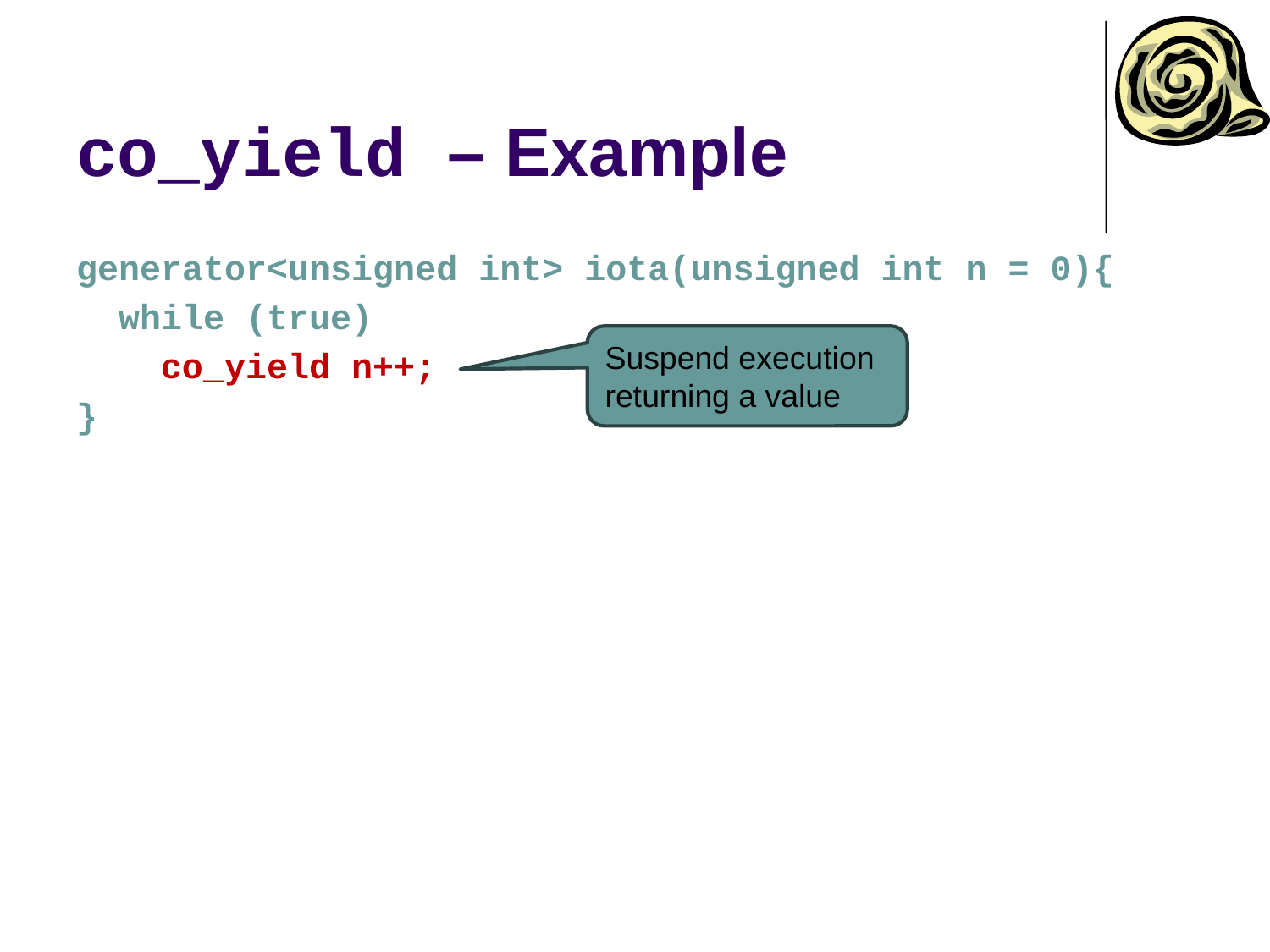

# co_yield – Example
generator<unsigned int> iota(unsigned int n = 0){
  while (true)
    co_yield n++;
}
Suspend execution
returning a value